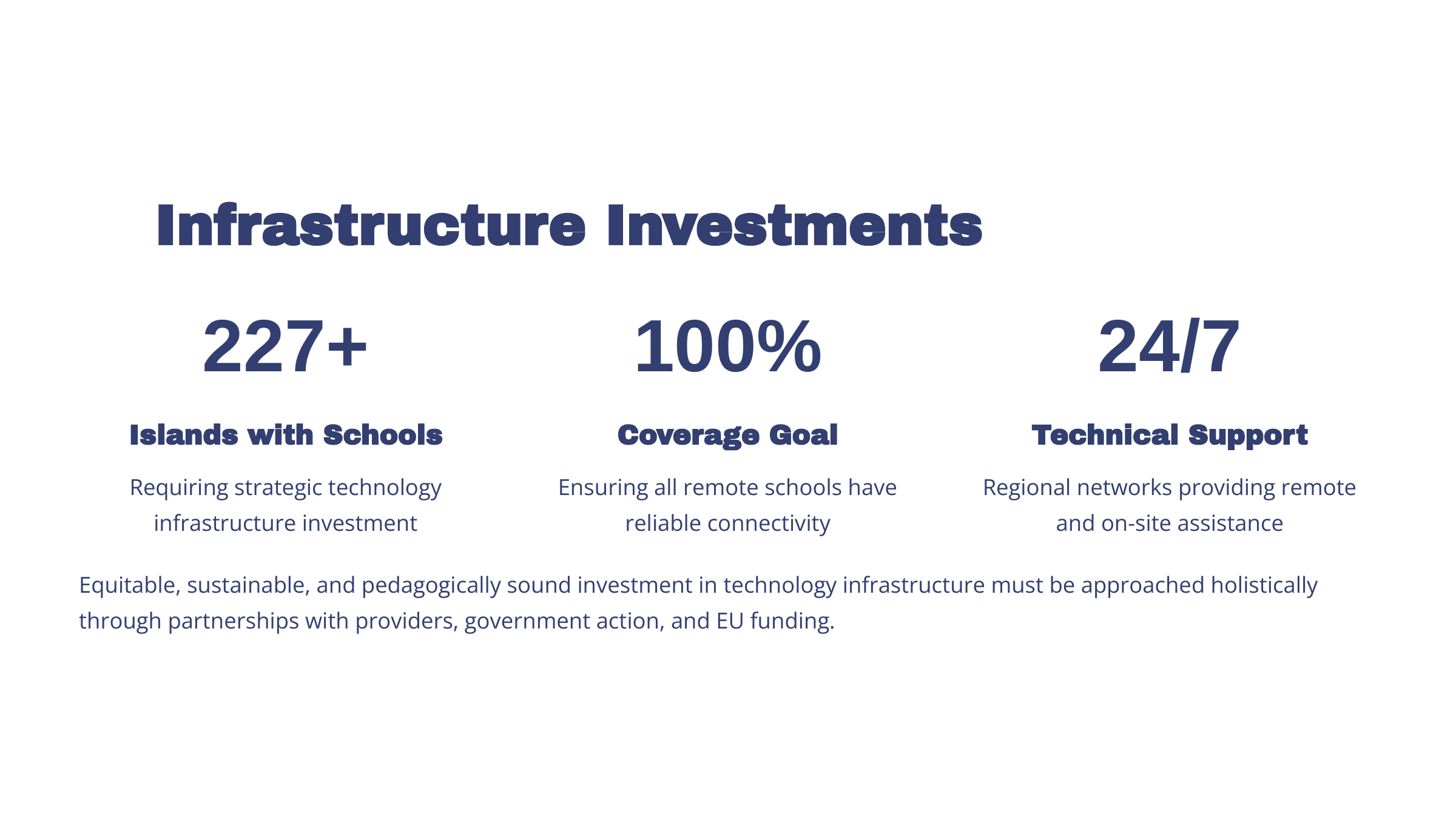

Infrastructure Investments
227+
100%
24/7
Islands with Schools
Coverage Goal
Technical Support
Requiring strategic technology infrastructure investment
Ensuring all remote schools have reliable connectivity
Regional networks providing remote and on-site assistance
Equitable, sustainable, and pedagogically sound investment in technology infrastructure must be approached holistically through partnerships with providers, government action, and EU funding.